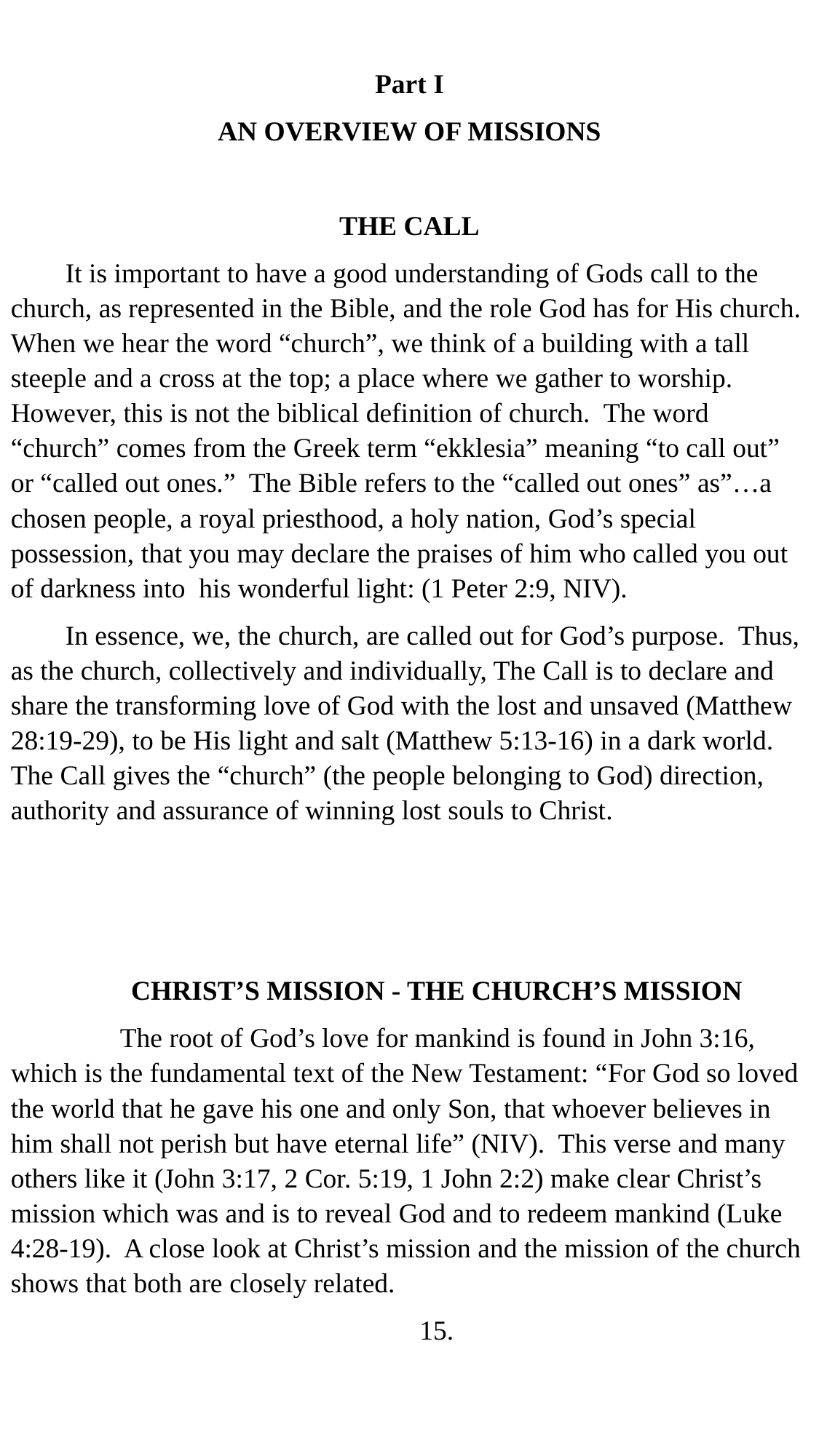

Part I
AN OVERVIEW OF MISSIONS

THE CALL
It is important to have a good understanding of Gods call to the church, as represented in the Bible, and the role God has for His church. When we hear the word “church”, we think of a building with a tall steeple and a cross at the top; a place where we gather to worship.  However, this is not the biblical definition of church.  The word “church” comes from the Greek term “ekklesia” meaning “to call out” or “called out ones.”  The Bible refers to the “called out ones” as”…a chosen people, a royal priesthood, a holy nation, God’s special possession, that you may declare the praises of him who called you out of darkness into  his wonderful light: (1 Peter 2:9, NIV).
In essence, we, the church, are called out for God’s purpose.  Thus, as the church, collectively and individually, The Call is to declare and share the transforming love of God with the lost and unsaved (Matthew 28:19-29), to be His light and salt (Matthew 5:13-16) in a dark world.  The Call gives the “church” (the people belonging to God) direction, authority and assurance of winning lost souls to Christ.

CHRIST’S MISSION - THE CHURCH’S MISSION
	The root of God’s love for mankind is found in John 3:16, which is the fundamental text of the New Testament: “For God so loved the world that he gave his one and only Son, that whoever believes in him shall not perish but have eternal life” (NIV).  This verse and many others like it (John 3:17, 2 Cor. 5:19, 1 John 2:2) make clear Christ’s mission which was and is to reveal God and to redeem mankind (Luke 4:28-19).  A close look at Christ’s mission and the mission of the church shows that both are closely related.
15.